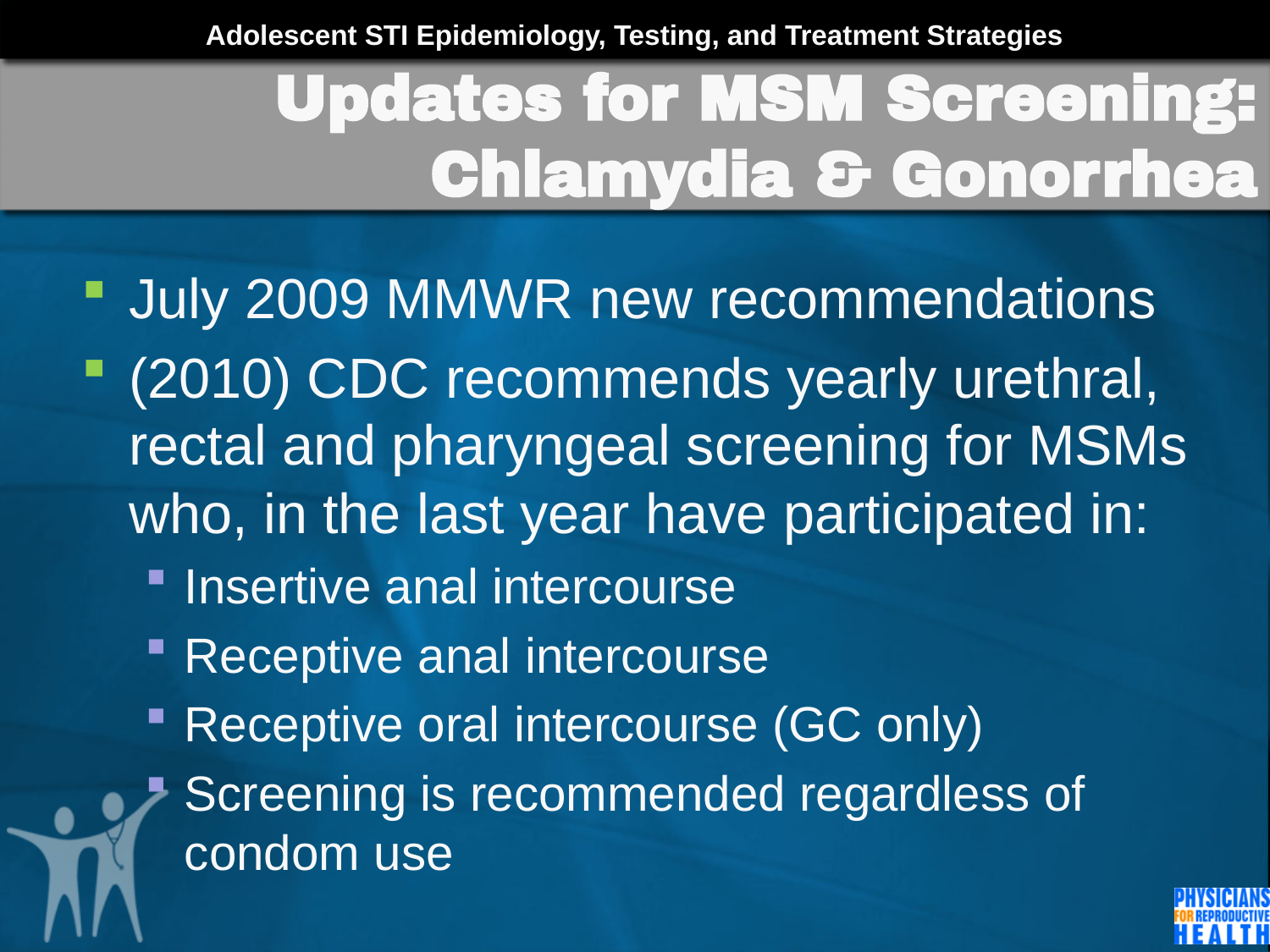

# Updates for MSM Screening: Chlamydia & Gonorrhea
July 2009 MMWR new recommendations
(2010) CDC recommends yearly urethral, rectal and pharyngeal screening for MSMs who, in the last year have participated in:
Insertive anal intercourse
Receptive anal intercourse
Receptive oral intercourse (GC only)
Screening is recommended regardless of condom use